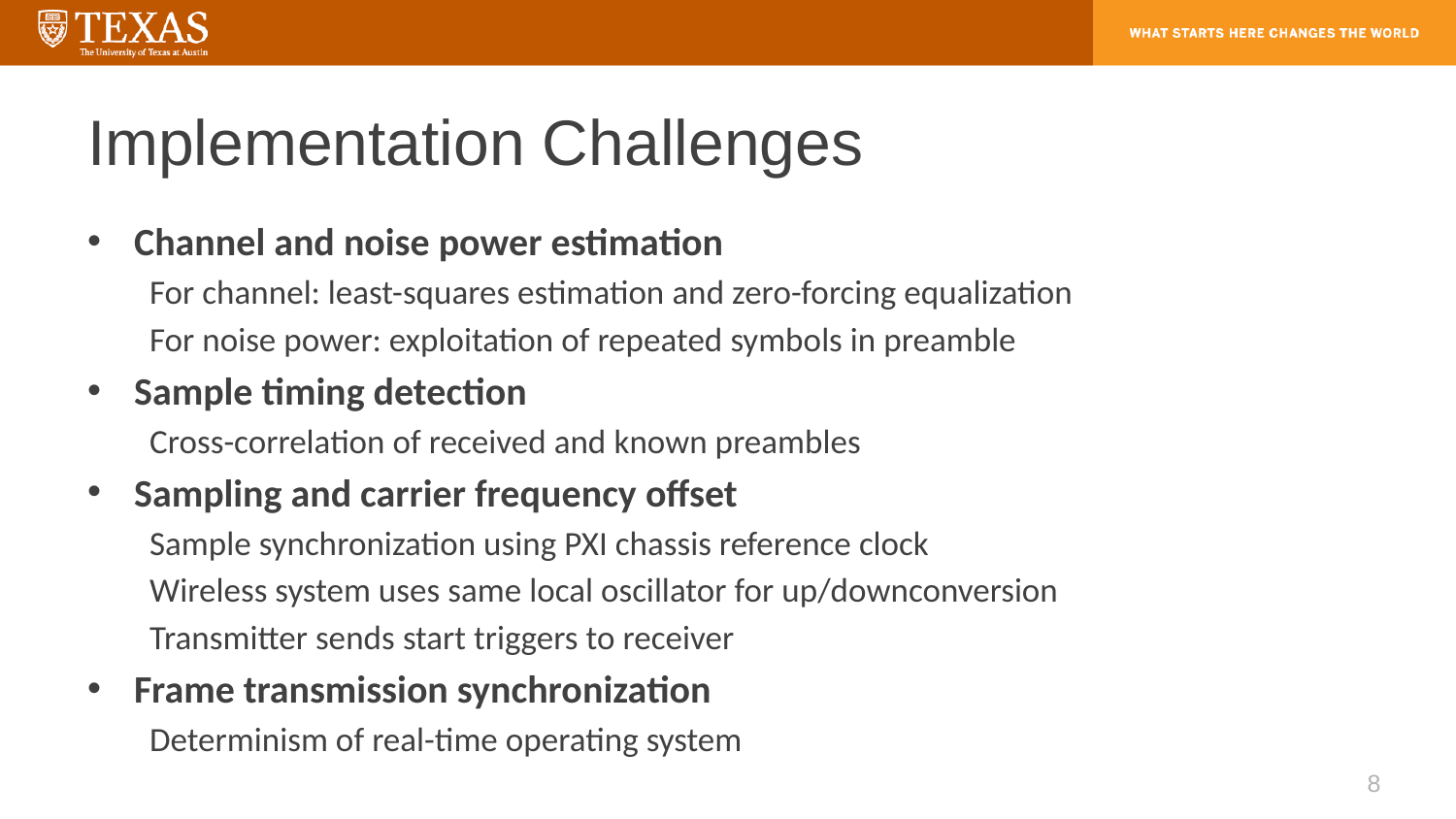

# Implementation Challenges
Channel and noise power estimation
For channel: least-squares estimation and zero-forcing equalization
For noise power: exploitation of repeated symbols in preamble
Sample timing detection
Cross-correlation of received and known preambles
Sampling and carrier frequency offset
Sample synchronization using PXI chassis reference clock
Wireless system uses same local oscillator for up/downconversion
Transmitter sends start triggers to receiver
Frame transmission synchronization
Determinism of real-time operating system

8